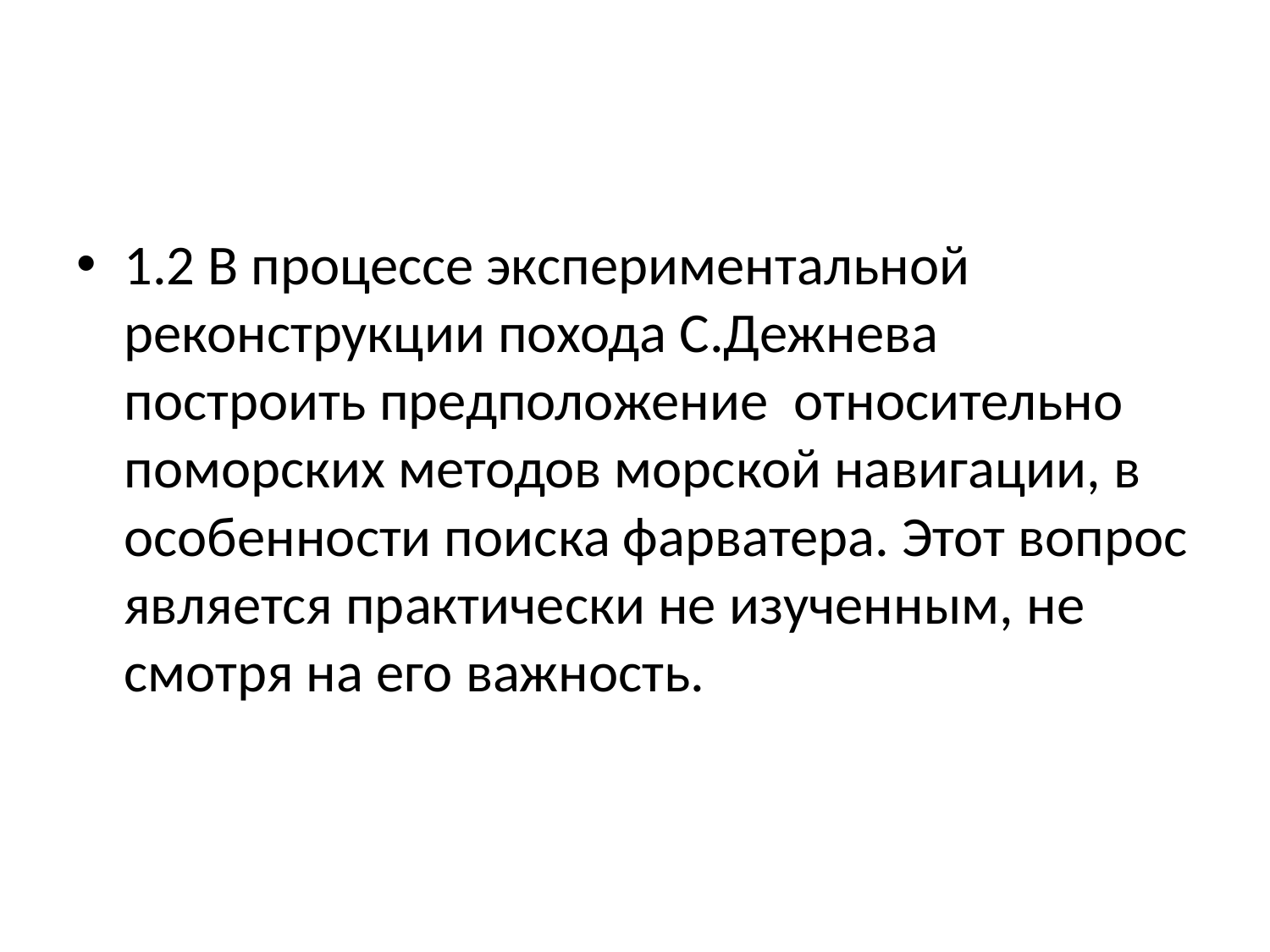

#
1.2 В процессе экспериментальной реконструкции похода С.Дежнева  построить предположение  относительно  поморских методов морской навигации, в особенности поиска фарватера. Этот вопрос является практически не изученным, не смотря на его важность.